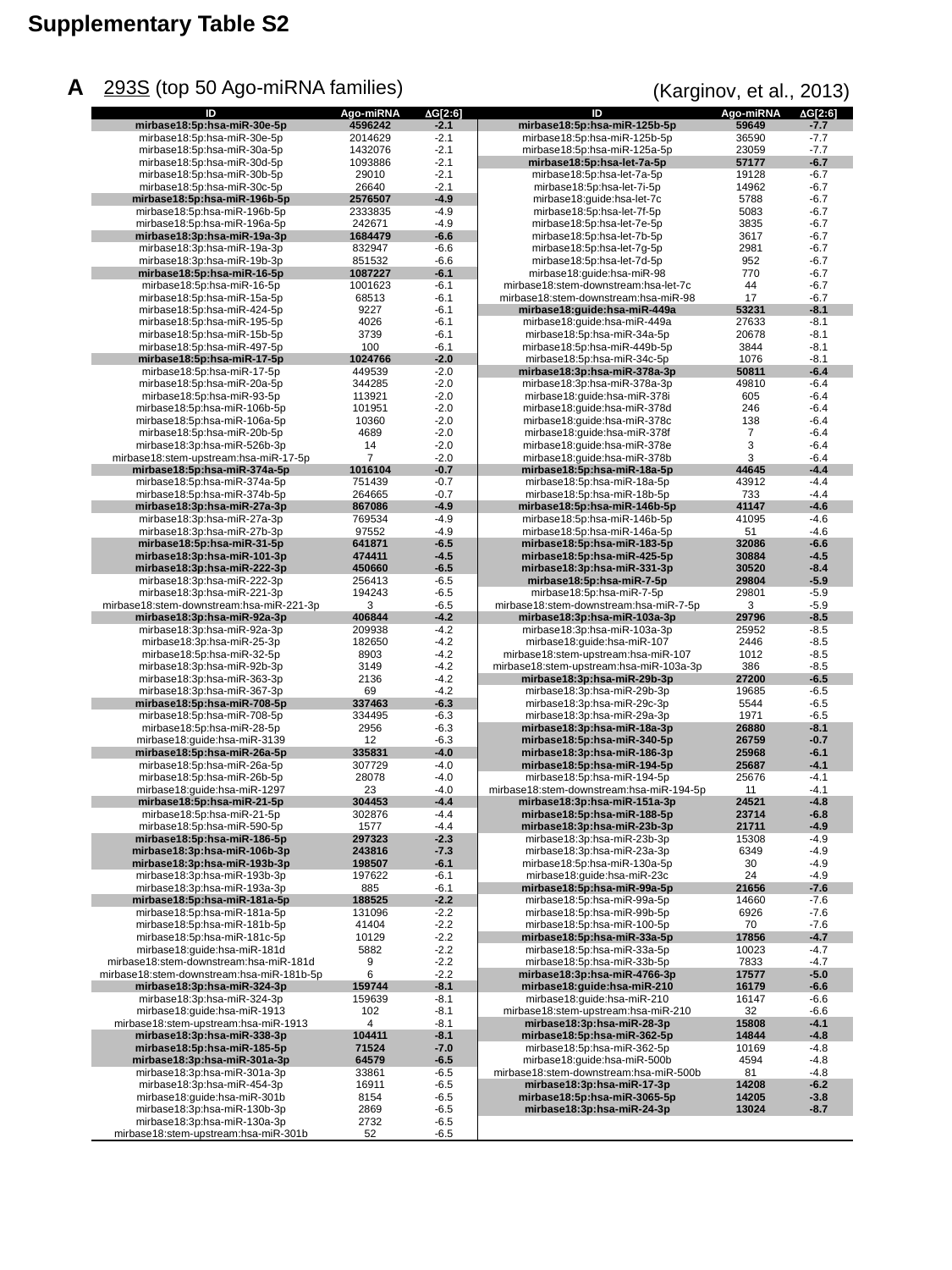

Supplementary Table S2
A
293S (top 50 Ago-miRNA families)
(Karginov, et al., 2013)
| ID | Ago-miRNA | ΔG[2:6] | ID | Ago-miRNA | ΔG[2:6] |
| --- | --- | --- | --- | --- | --- |
| mirbase18:5p:hsa-miR-30e-5p | 4596242 | -2.1 | mirbase18:5p:hsa-miR-125b-5p | 59649 | -7.7 |
| mirbase18:5p:hsa-miR-30e-5p | 2014629 | -2.1 | mirbase18:5p:hsa-miR-125b-5p | 36590 | -7.7 |
| mirbase18:5p:hsa-miR-30a-5p | 1432076 | -2.1 | mirbase18:5p:hsa-miR-125a-5p | 23059 | -7.7 |
| mirbase18:5p:hsa-miR-30d-5p | 1093886 | -2.1 | mirbase18:5p:hsa-let-7a-5p | 57177 | -6.7 |
| mirbase18:5p:hsa-miR-30b-5p | 29010 | -2.1 | mirbase18:5p:hsa-let-7a-5p | 19128 | -6.7 |
| mirbase18:5p:hsa-miR-30c-5p | 26640 | -2.1 | mirbase18:5p:hsa-let-7i-5p | 14962 | -6.7 |
| mirbase18:5p:hsa-miR-196b-5p | 2576507 | -4.9 | mirbase18:guide:hsa-let-7c | 5788 | -6.7 |
| mirbase18:5p:hsa-miR-196b-5p | 2333835 | -4.9 | mirbase18:5p:hsa-let-7f-5p | 5083 | -6.7 |
| mirbase18:5p:hsa-miR-196a-5p | 242671 | -4.9 | mirbase18:5p:hsa-let-7e-5p | 3835 | -6.7 |
| mirbase18:3p:hsa-miR-19a-3p | 1684479 | -6.6 | mirbase18:5p:hsa-let-7b-5p | 3617 | -6.7 |
| mirbase18:3p:hsa-miR-19a-3p | 832947 | -6.6 | mirbase18:5p:hsa-let-7g-5p | 2981 | -6.7 |
| mirbase18:3p:hsa-miR-19b-3p | 851532 | -6.6 | mirbase18:5p:hsa-let-7d-5p | 952 | -6.7 |
| mirbase18:5p:hsa-miR-16-5p | 1087227 | -6.1 | mirbase18:guide:hsa-miR-98 | 770 | -6.7 |
| mirbase18:5p:hsa-miR-16-5p | 1001623 | -6.1 | mirbase18:stem-downstream:hsa-let-7c | 44 | -6.7 |
| mirbase18:5p:hsa-miR-15a-5p | 68513 | -6.1 | mirbase18:stem-downstream:hsa-miR-98 | 17 | -6.7 |
| mirbase18:5p:hsa-miR-424-5p | 9227 | -6.1 | mirbase18:guide:hsa-miR-449a | 53231 | -8.1 |
| mirbase18:5p:hsa-miR-195-5p | 4026 | -6.1 | mirbase18:guide:hsa-miR-449a | 27633 | -8.1 |
| mirbase18:5p:hsa-miR-15b-5p | 3739 | -6.1 | mirbase18:5p:hsa-miR-34a-5p | 20678 | -8.1 |
| mirbase18:5p:hsa-miR-497-5p | 100 | -6.1 | mirbase18:5p:hsa-miR-449b-5p | 3844 | -8.1 |
| mirbase18:5p:hsa-miR-17-5p | 1024766 | -2.0 | mirbase18:5p:hsa-miR-34c-5p | 1076 | -8.1 |
| mirbase18:5p:hsa-miR-17-5p | 449539 | -2.0 | mirbase18:3p:hsa-miR-378a-3p | 50811 | -6.4 |
| mirbase18:5p:hsa-miR-20a-5p | 344285 | -2.0 | mirbase18:3p:hsa-miR-378a-3p | 49810 | -6.4 |
| mirbase18:5p:hsa-miR-93-5p | 113921 | -2.0 | mirbase18:guide:hsa-miR-378i | 605 | -6.4 |
| mirbase18:5p:hsa-miR-106b-5p | 101951 | -2.0 | mirbase18:guide:hsa-miR-378d | 246 | -6.4 |
| mirbase18:5p:hsa-miR-106a-5p | 10360 | -2.0 | mirbase18:guide:hsa-miR-378c | 138 | -6.4 |
| mirbase18:5p:hsa-miR-20b-5p | 4689 | -2.0 | mirbase18:guide:hsa-miR-378f | 7 | -6.4 |
| mirbase18:3p:hsa-miR-526b-3p | 14 | -2.0 | mirbase18:guide:hsa-miR-378e | 3 | -6.4 |
| mirbase18:stem-upstream:hsa-miR-17-5p | 7 | -2.0 | mirbase18:guide:hsa-miR-378b | 3 | -6.4 |
| mirbase18:5p:hsa-miR-374a-5p | 1016104 | -0.7 | mirbase18:5p:hsa-miR-18a-5p | 44645 | -4.4 |
| mirbase18:5p:hsa-miR-374a-5p | 751439 | -0.7 | mirbase18:5p:hsa-miR-18a-5p | 43912 | -4.4 |
| mirbase18:5p:hsa-miR-374b-5p | 264665 | -0.7 | mirbase18:5p:hsa-miR-18b-5p | 733 | -4.4 |
| mirbase18:3p:hsa-miR-27a-3p | 867086 | -4.9 | mirbase18:5p:hsa-miR-146b-5p | 41147 | -4.6 |
| mirbase18:3p:hsa-miR-27a-3p | 769534 | -4.9 | mirbase18:5p:hsa-miR-146b-5p | 41095 | -4.6 |
| mirbase18:3p:hsa-miR-27b-3p | 97552 | -4.9 | mirbase18:5p:hsa-miR-146a-5p | 51 | -4.6 |
| mirbase18:5p:hsa-miR-31-5p | 641871 | -6.5 | mirbase18:5p:hsa-miR-183-5p | 32086 | -6.6 |
| mirbase18:3p:hsa-miR-101-3p | 474411 | -4.5 | mirbase18:5p:hsa-miR-425-5p | 30884 | -4.5 |
| mirbase18:3p:hsa-miR-222-3p | 450660 | -6.5 | mirbase18:3p:hsa-miR-331-3p | 30520 | -8.4 |
| mirbase18:3p:hsa-miR-222-3p | 256413 | -6.5 | mirbase18:5p:hsa-miR-7-5p | 29804 | -5.9 |
| mirbase18:3p:hsa-miR-221-3p | 194243 | -6.5 | mirbase18:5p:hsa-miR-7-5p | 29801 | -5.9 |
| mirbase18:stem-downstream:hsa-miR-221-3p | 3 | -6.5 | mirbase18:stem-downstream:hsa-miR-7-5p | 3 | -5.9 |
| mirbase18:3p:hsa-miR-92a-3p | 406844 | -4.2 | mirbase18:3p:hsa-miR-103a-3p | 29796 | -8.5 |
| mirbase18:3p:hsa-miR-92a-3p | 209938 | -4.2 | mirbase18:3p:hsa-miR-103a-3p | 25952 | -8.5 |
| mirbase18:3p:hsa-miR-25-3p | 182650 | -4.2 | mirbase18:guide:hsa-miR-107 | 2446 | -8.5 |
| mirbase18:5p:hsa-miR-32-5p | 8903 | -4.2 | mirbase18:stem-upstream:hsa-miR-107 | 1012 | -8.5 |
| mirbase18:3p:hsa-miR-92b-3p | 3149 | -4.2 | mirbase18:stem-upstream:hsa-miR-103a-3p | 386 | -8.5 |
| mirbase18:3p:hsa-miR-363-3p | 2136 | -4.2 | mirbase18:3p:hsa-miR-29b-3p | 27200 | -6.5 |
| mirbase18:3p:hsa-miR-367-3p | 69 | -4.2 | mirbase18:3p:hsa-miR-29b-3p | 19685 | -6.5 |
| mirbase18:5p:hsa-miR-708-5p | 337463 | -6.3 | mirbase18:3p:hsa-miR-29c-3p | 5544 | -6.5 |
| mirbase18:5p:hsa-miR-708-5p | 334495 | -6.3 | mirbase18:3p:hsa-miR-29a-3p | 1971 | -6.5 |
| mirbase18:5p:hsa-miR-28-5p | 2956 | -6.3 | mirbase18:3p:hsa-miR-18a-3p | 26880 | -8.1 |
| mirbase18:guide:hsa-miR-3139 | 12 | -6.3 | mirbase18:5p:hsa-miR-340-5p | 26759 | -0.7 |
| mirbase18:5p:hsa-miR-26a-5p | 335831 | -4.0 | mirbase18:3p:hsa-miR-186-3p | 25968 | -6.1 |
| mirbase18:5p:hsa-miR-26a-5p | 307729 | -4.0 | mirbase18:5p:hsa-miR-194-5p | 25687 | -4.1 |
| mirbase18:5p:hsa-miR-26b-5p | 28078 | -4.0 | mirbase18:5p:hsa-miR-194-5p | 25676 | -4.1 |
| mirbase18:guide:hsa-miR-1297 | 23 | -4.0 | mirbase18:stem-downstream:hsa-miR-194-5p | 11 | -4.1 |
| mirbase18:5p:hsa-miR-21-5p | 304453 | -4.4 | mirbase18:3p:hsa-miR-151a-3p | 24521 | -4.8 |
| mirbase18:5p:hsa-miR-21-5p | 302876 | -4.4 | mirbase18:5p:hsa-miR-188-5p | 23714 | -6.8 |
| mirbase18:5p:hsa-miR-590-5p | 1577 | -4.4 | mirbase18:3p:hsa-miR-23b-3p | 21711 | -4.9 |
| mirbase18:5p:hsa-miR-186-5p | 297323 | -2.3 | mirbase18:3p:hsa-miR-23b-3p | 15308 | -4.9 |
| mirbase18:3p:hsa-miR-106b-3p | 243816 | -7.3 | mirbase18:3p:hsa-miR-23a-3p | 6349 | -4.9 |
| mirbase18:3p:hsa-miR-193b-3p | 198507 | -6.1 | mirbase18:5p:hsa-miR-130a-5p | 30 | -4.9 |
| mirbase18:3p:hsa-miR-193b-3p | 197622 | -6.1 | mirbase18:guide:hsa-miR-23c | 24 | -4.9 |
| mirbase18:3p:hsa-miR-193a-3p | 885 | -6.1 | mirbase18:5p:hsa-miR-99a-5p | 21656 | -7.6 |
| mirbase18:5p:hsa-miR-181a-5p | 188525 | -2.2 | mirbase18:5p:hsa-miR-99a-5p | 14660 | -7.6 |
| mirbase18:5p:hsa-miR-181a-5p | 131096 | -2.2 | mirbase18:5p:hsa-miR-99b-5p | 6926 | -7.6 |
| mirbase18:5p:hsa-miR-181b-5p | 41404 | -2.2 | mirbase18:5p:hsa-miR-100-5p | 70 | -7.6 |
| mirbase18:5p:hsa-miR-181c-5p | 10129 | -2.2 | mirbase18:5p:hsa-miR-33a-5p | 17856 | -4.7 |
| mirbase18:guide:hsa-miR-181d | 5882 | -2.2 | mirbase18:5p:hsa-miR-33a-5p | 10023 | -4.7 |
| mirbase18:stem-downstream:hsa-miR-181d | 9 | -2.2 | mirbase18:5p:hsa-miR-33b-5p | 7833 | -4.7 |
| mirbase18:stem-downstream:hsa-miR-181b-5p | 6 | -2.2 | mirbase18:3p:hsa-miR-4766-3p | 17577 | -5.0 |
| mirbase18:3p:hsa-miR-324-3p | 159744 | -8.1 | mirbase18:guide:hsa-miR-210 | 16179 | -6.6 |
| mirbase18:3p:hsa-miR-324-3p | 159639 | -8.1 | mirbase18:guide:hsa-miR-210 | 16147 | -6.6 |
| mirbase18:guide:hsa-miR-1913 | 102 | -8.1 | mirbase18:stem-upstream:hsa-miR-210 | 32 | -6.6 |
| mirbase18:stem-upstream:hsa-miR-1913 | 4 | -8.1 | mirbase18:3p:hsa-miR-28-3p | 15808 | -4.1 |
| mirbase18:3p:hsa-miR-338-3p | 104411 | -8.1 | mirbase18:5p:hsa-miR-362-5p | 14844 | -4.8 |
| mirbase18:5p:hsa-miR-185-5p | 71524 | -7.0 | mirbase18:5p:hsa-miR-362-5p | 10169 | -4.8 |
| mirbase18:3p:hsa-miR-301a-3p | 64579 | -6.5 | mirbase18:guide:hsa-miR-500b | 4594 | -4.8 |
| mirbase18:3p:hsa-miR-301a-3p | 33861 | -6.5 | mirbase18:stem-downstream:hsa-miR-500b | 81 | -4.8 |
| mirbase18:3p:hsa-miR-454-3p | 16911 | -6.5 | mirbase18:3p:hsa-miR-17-3p | 14208 | -6.2 |
| mirbase18:guide:hsa-miR-301b | 8154 | -6.5 | mirbase18:5p:hsa-miR-3065-5p | 14205 | -3.8 |
| mirbase18:3p:hsa-miR-130b-3p | 2869 | -6.5 | mirbase18:3p:hsa-miR-24-3p | 13024 | -8.7 |
| mirbase18:3p:hsa-miR-130a-3p | 2732 | -6.5 |  |  |  |
| mirbase18:stem-upstream:hsa-miR-301b | 52 | -6.5 |  |  |  |